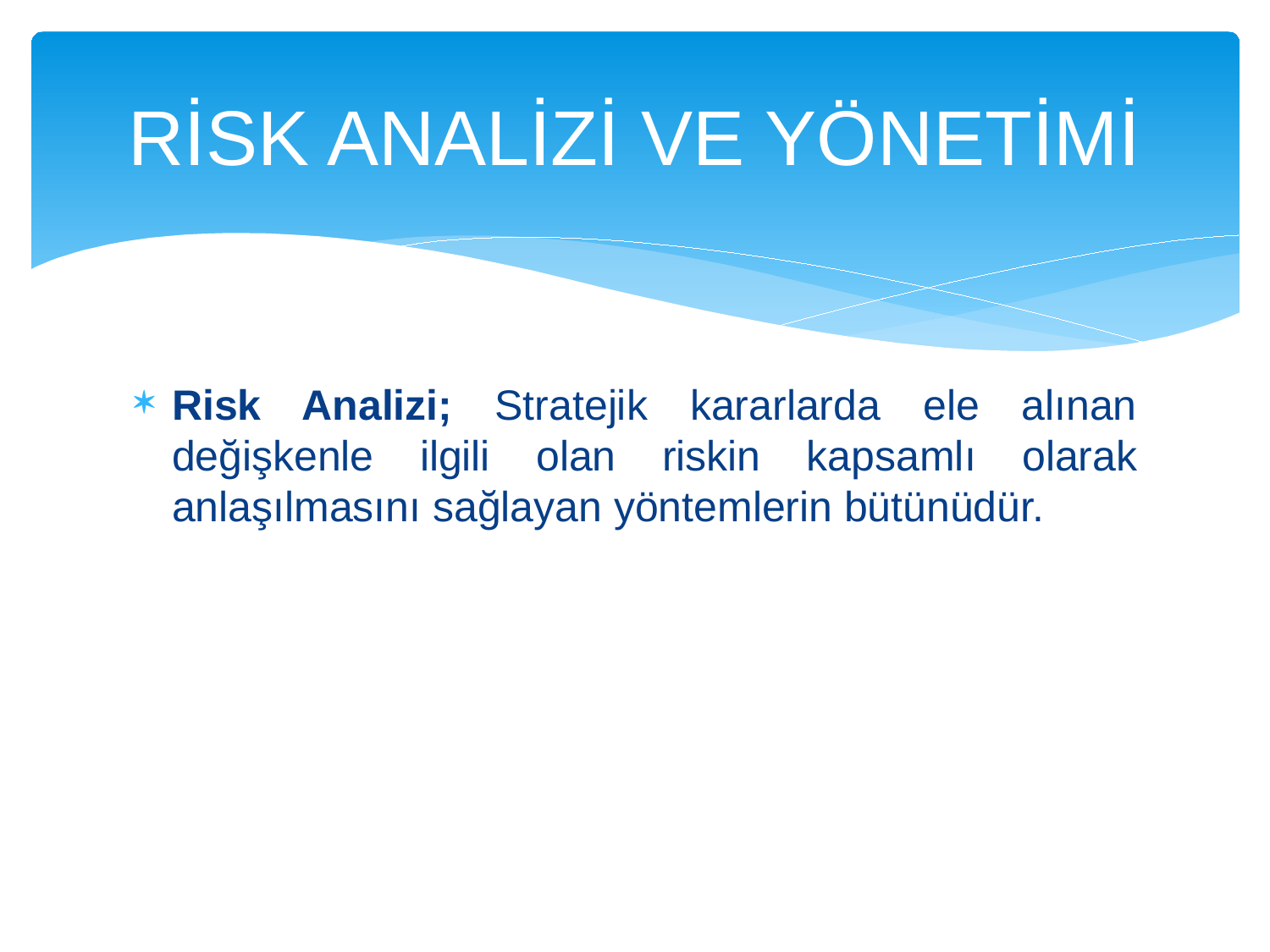

# RİSK ANALİZİ VE YÖNETİMİ
Risk Analizi; Stratejik kararlarda ele alınan değişkenle ilgili olan riskin kapsamlı olarak anlaşılmasını sağlayan yöntemlerin bütünüdür.